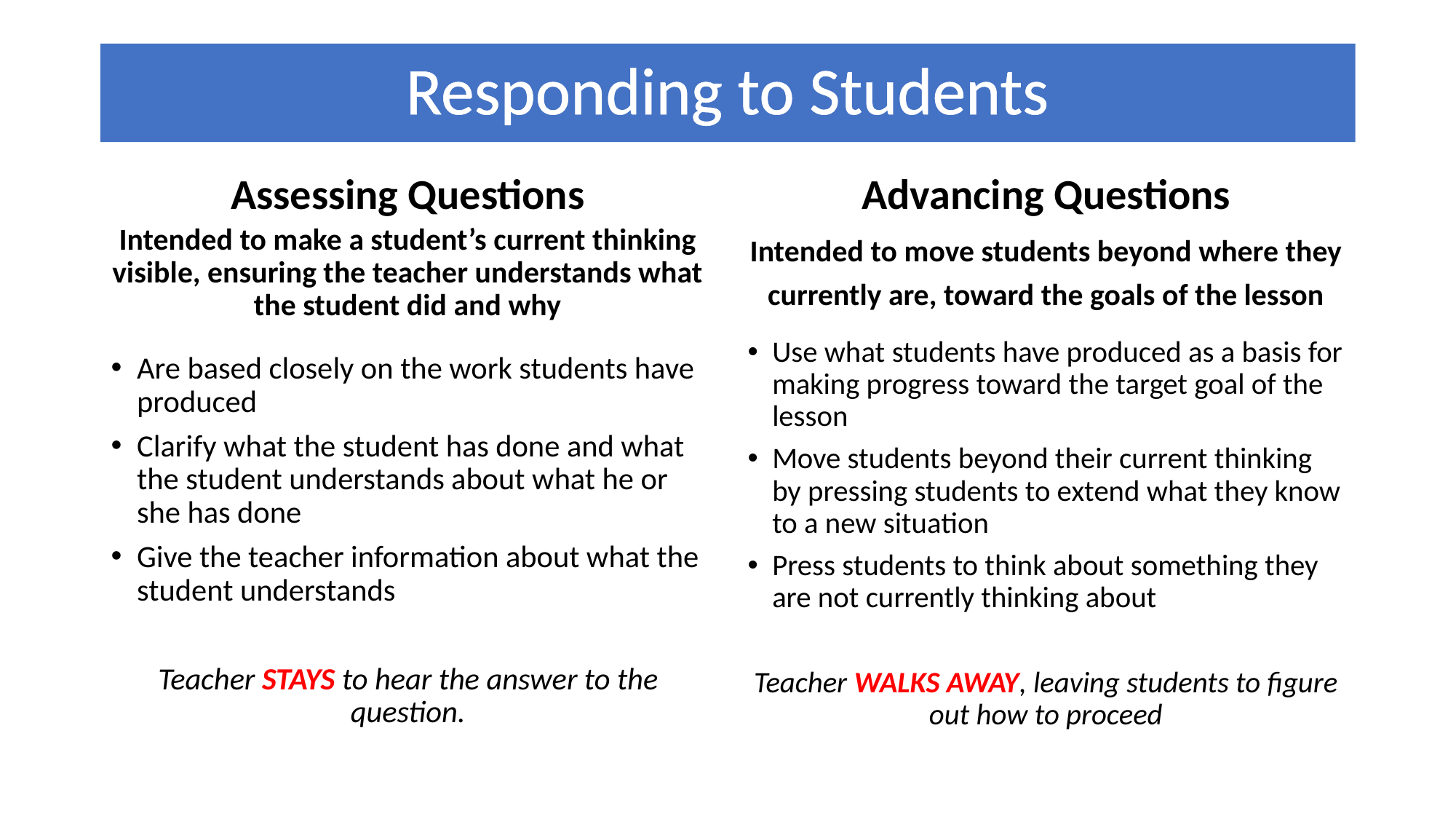

# Responding to Students
Assessing Questions
Intended to make a student’s current thinking visible, ensuring the teacher understands what the student did and why
Advancing Questions
Intended to move students beyond where they currently are, toward the goals of the lesson
Use what students have produced as a basis for making progress toward the target goal of the lesson
Move students beyond their current thinking by pressing students to extend what they know to a new situation
Press students to think about something they are not currently thinking about

Teacher WALKS AWAY, leaving students to figure out how to proceed
Are based closely on the work students have produced
Clarify what the student has done and what the student understands about what he or she has done
Give the teacher information about what the student understands

Teacher STAYS to hear the answer to the question.